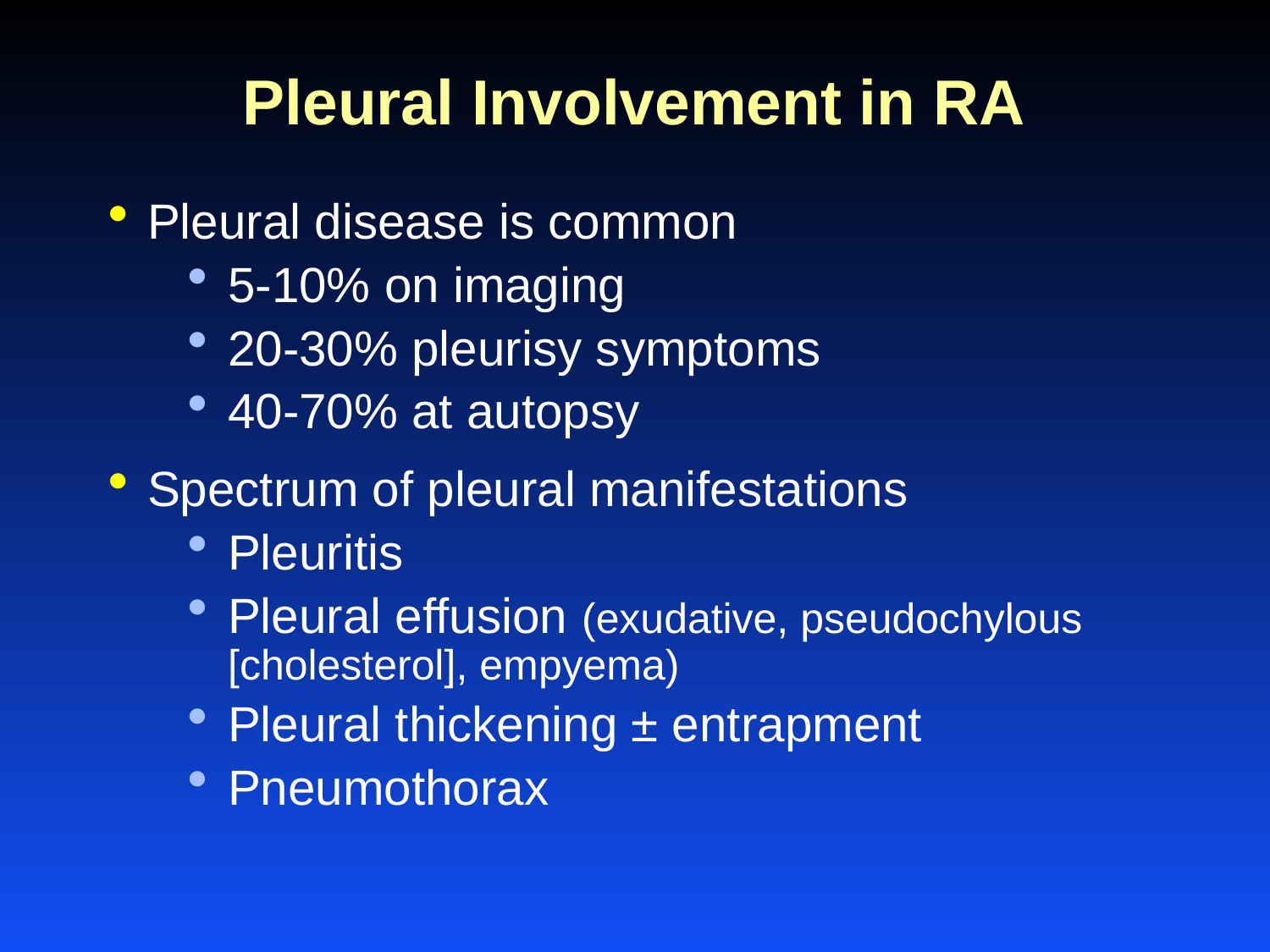

# Pleural Involvement in RA
Pleural disease is common
5-10% on imaging
20-30% pleurisy symptoms
40-70% at autopsy
Spectrum of pleural manifestations
Pleuritis
Pleural effusion (exudative, pseudochylous [cholesterol], empyema)
Pleural thickening ± entrapment
Pneumothorax